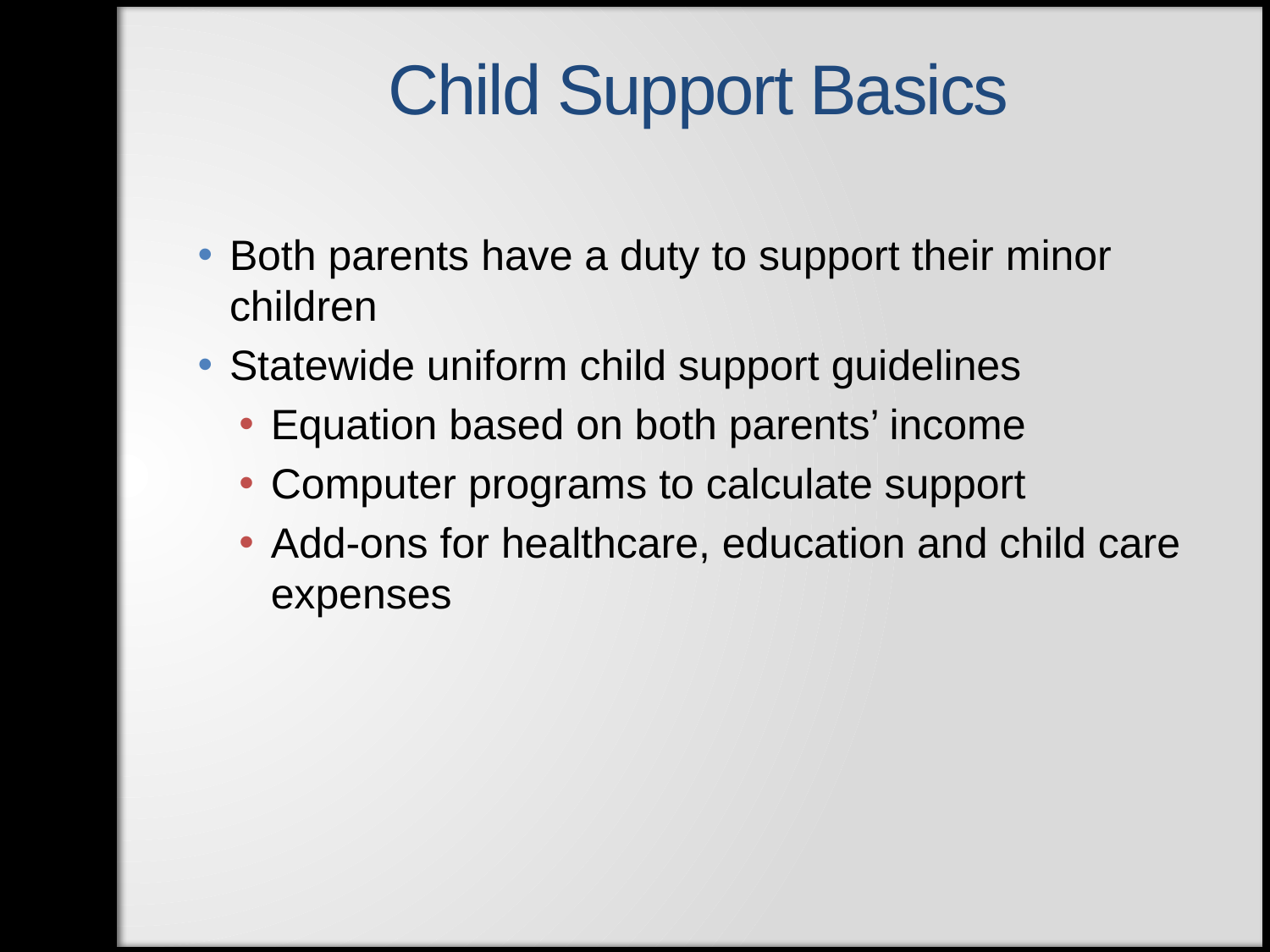

Child Support Basics
Both parents have a duty to support their minor children
Statewide uniform child support guidelines
Equation based on both parents’ income
Computer programs to calculate support
Add-ons for healthcare, education and child care expenses